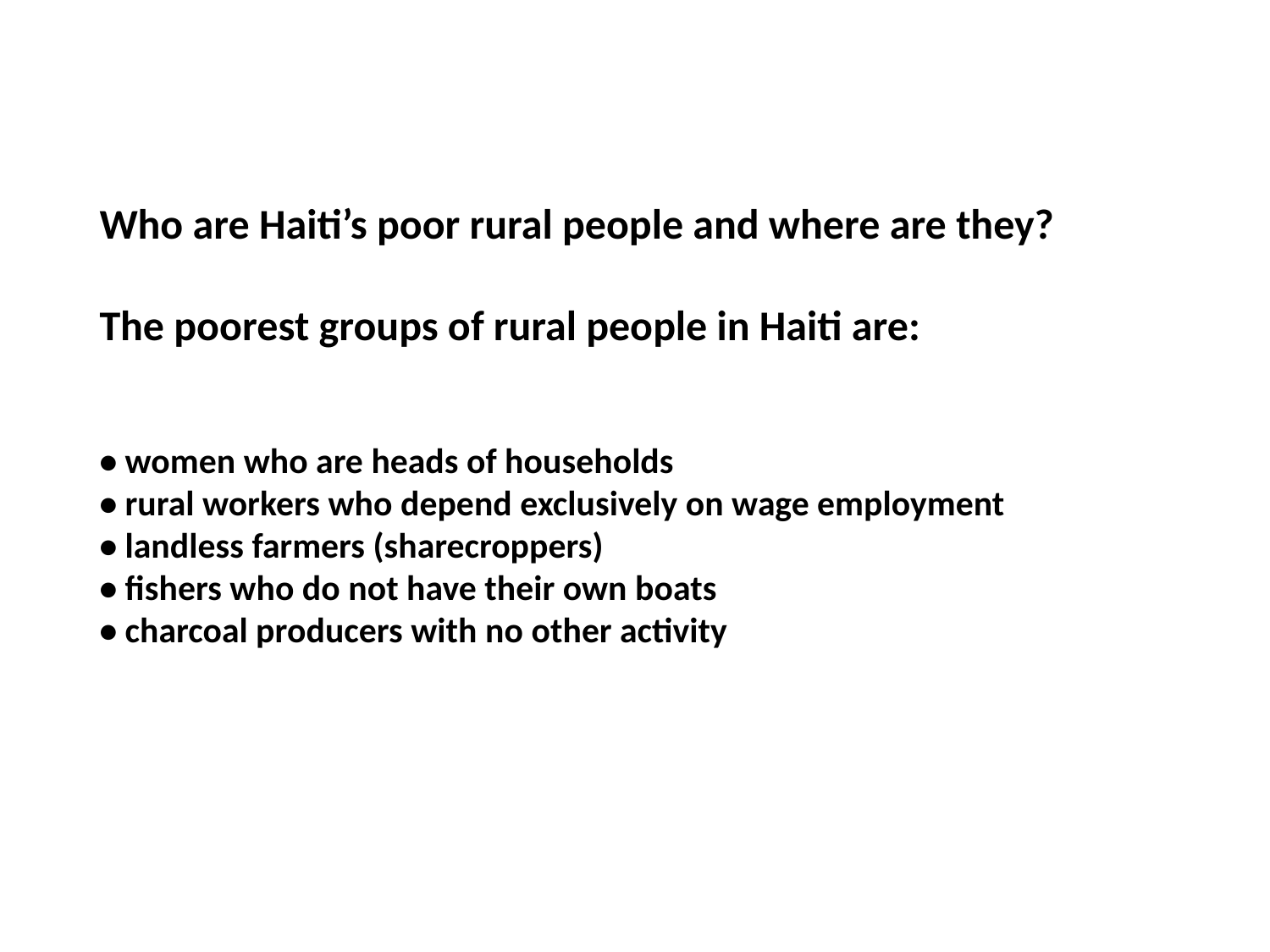

Who are Haiti’s poor rural people and where are they?

The poorest groups of rural people in Haiti are:

• women who are heads of households
• rural workers who depend exclusively on wage employment
• landless farmers (sharecroppers)
• fishers who do not have their own boats
• charcoal producers with no other activity